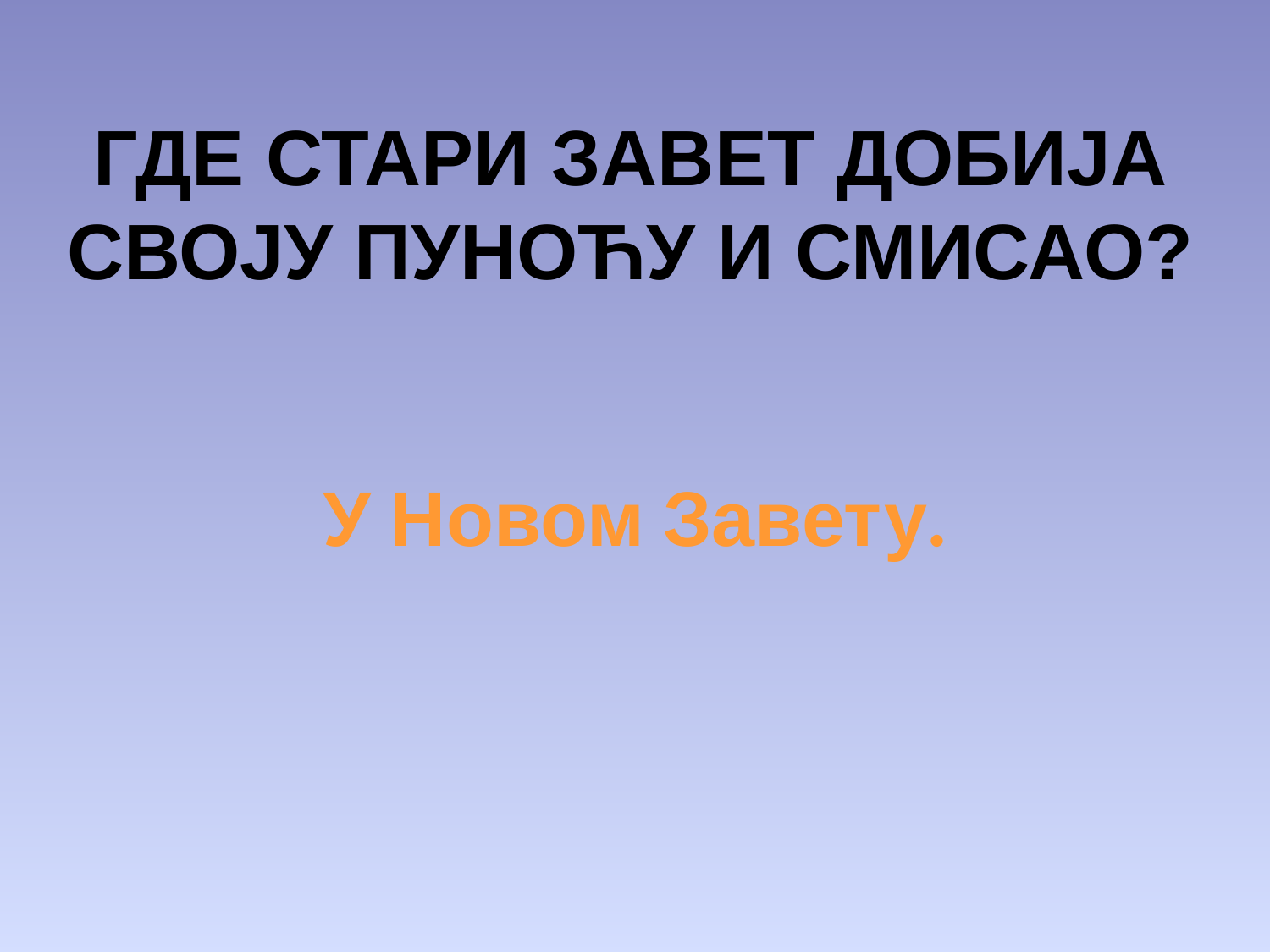

# Где стари завет добија своју пуноћу и смисао?
У Новом Завету.